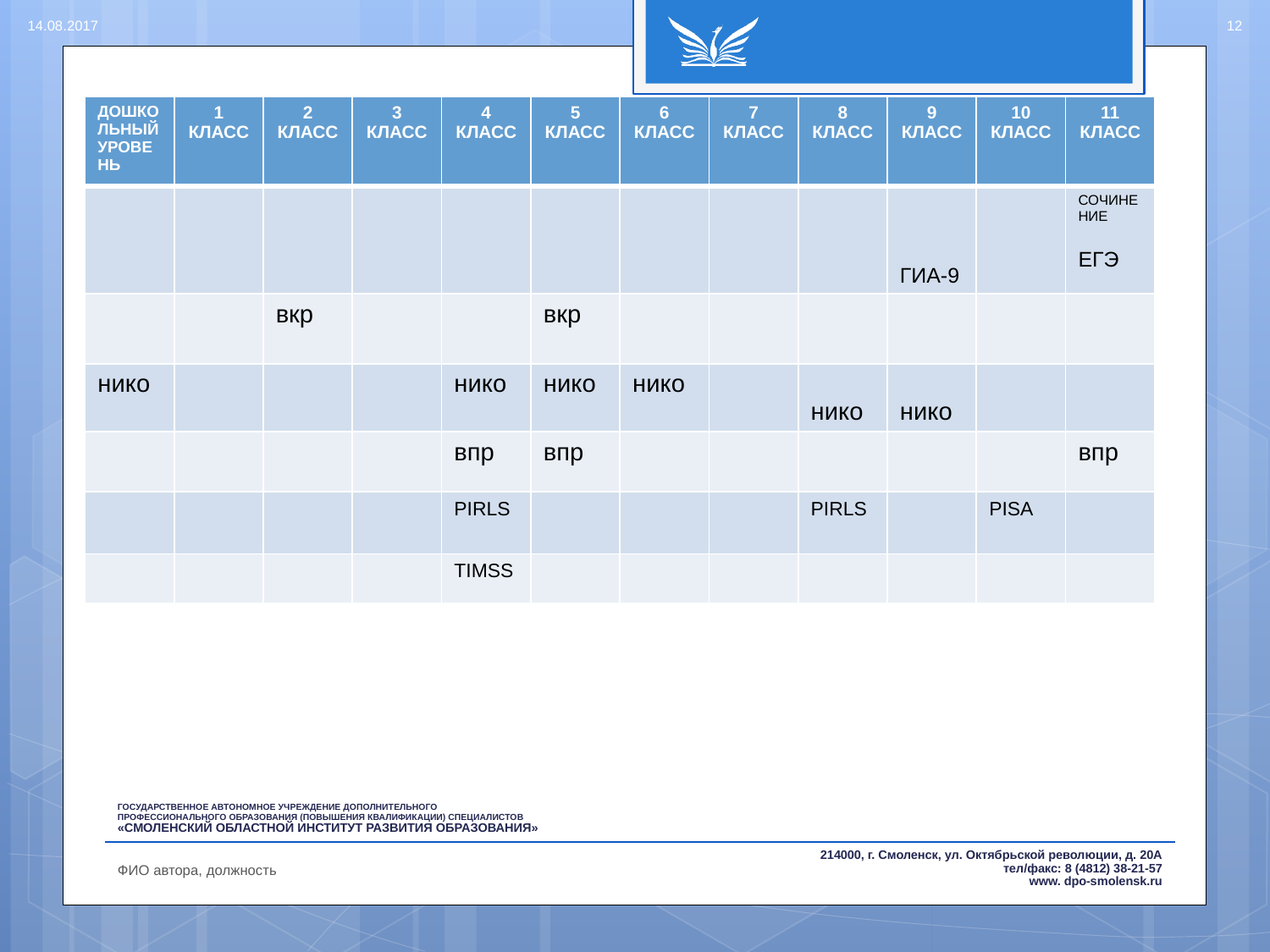

14.08.2017
12
| ДОШКОЛЬНЫЙ УРОВЕНЬ | 1 КЛАСС | 2 КЛАСС | 3 КЛАСС | 4 КЛАСС | 5 КЛАСС | 6 КЛАСС | 7 КЛАСС | 8 КЛАСС | 9 КЛАСС | 10 КЛАСС | 11 КЛАСС |
| --- | --- | --- | --- | --- | --- | --- | --- | --- | --- | --- | --- |
|  |  |  |  |  |  |  |  |  | ГИА-9 |  | СОЧИНЕНИЕ ЕГЭ |
|  |  | вкр |  |  | вкр |  |  |  |  |  |  |
| нико |  |  |  | нико | нико | нико |  | нико | нико |  |  |
|  |  |  |  | впр | впр |  |  |  |  |  | впр |
|  |  |  |  | PIRLS |  |  |  | PIRLS |  | PISA |  |
|  |  |  |  | TIMSS |  |  |  |  |  |  |  |
# ЕСОКО
ФИО автора, должность